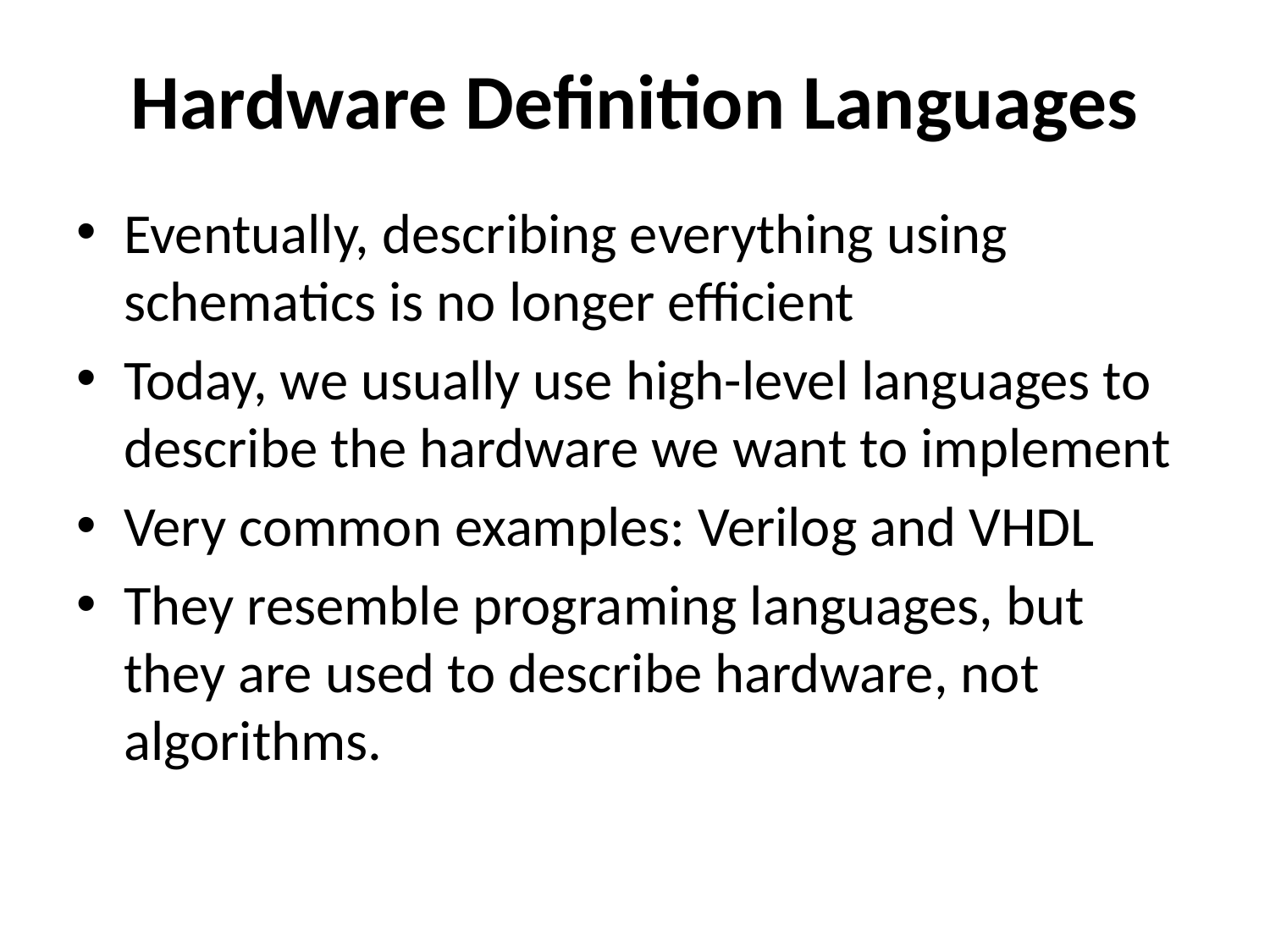

# Hardware Definition Languages
Eventually, describing everything using schematics is no longer efficient
Today, we usually use high-level languages to describe the hardware we want to implement
Very common examples: Verilog and VHDL
They resemble programing languages, but they are used to describe hardware, not algorithms.